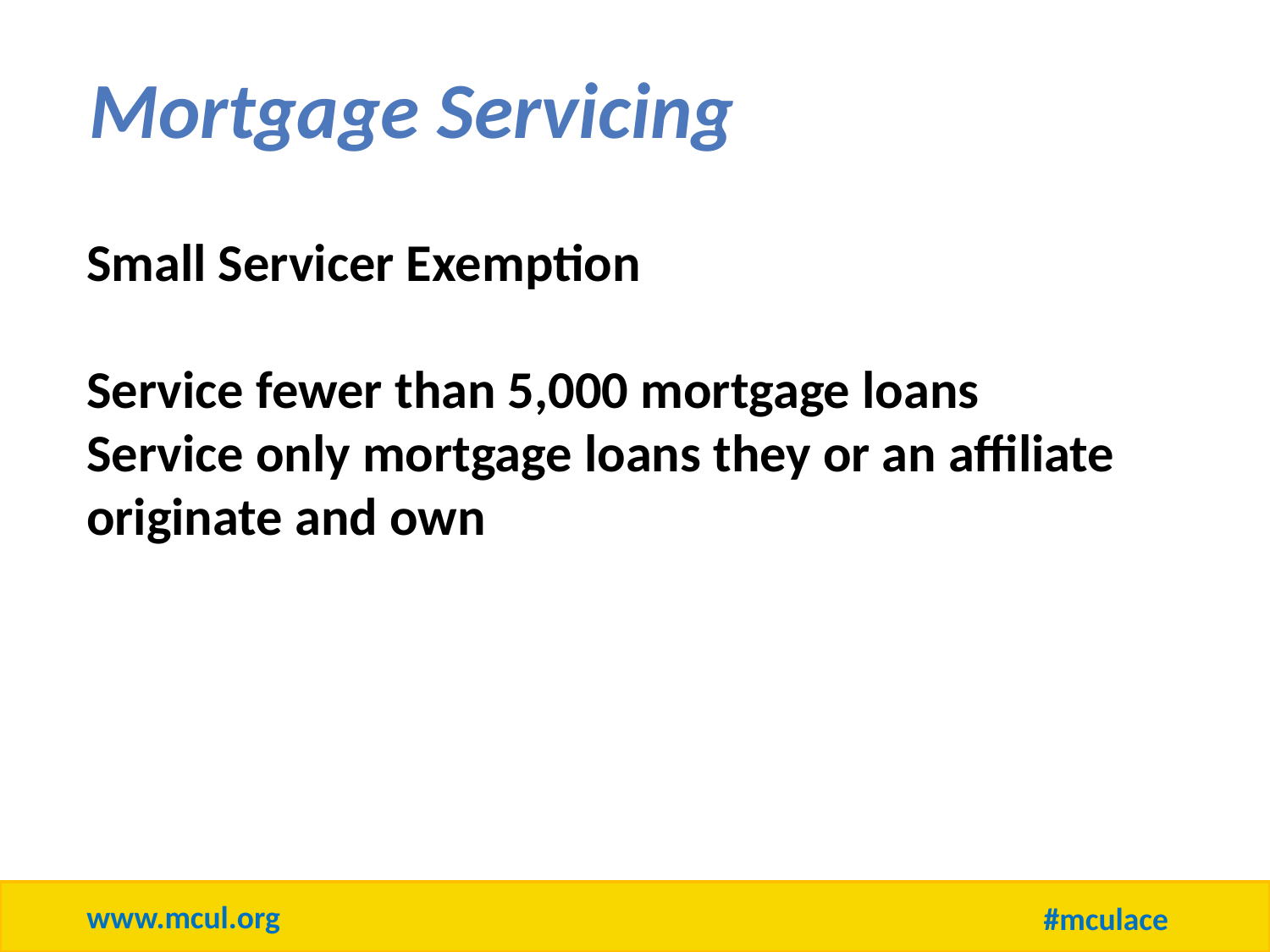

Mortgage Servicing
Small Servicer Exemption

Service fewer than 5,000 mortgage loans
Service only mortgage loans they or an affiliate originate and own

www.mcul.org
#mculace